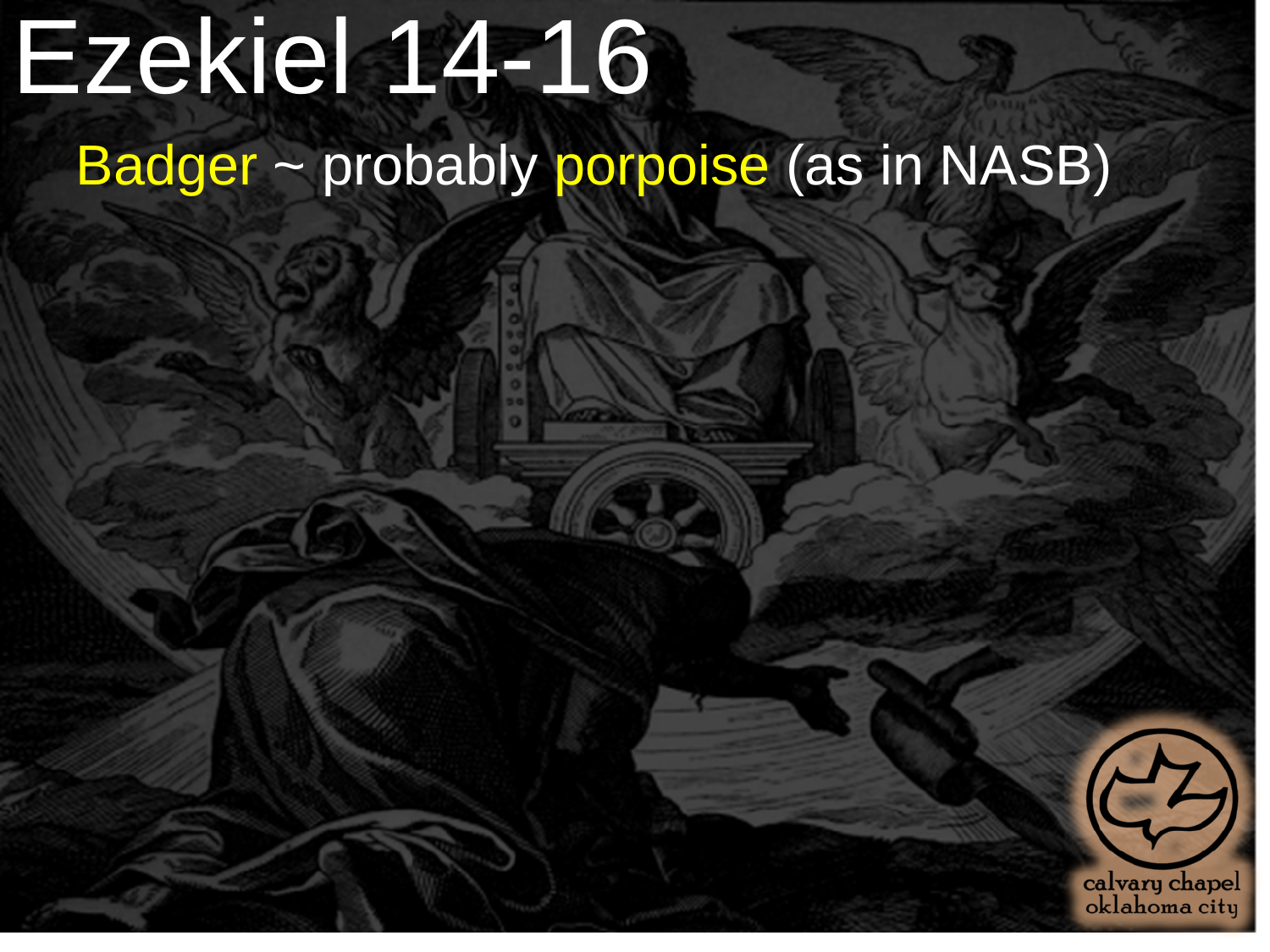

Ezekiel 14-16
Badger ~ probably porpoise (as in NASB)